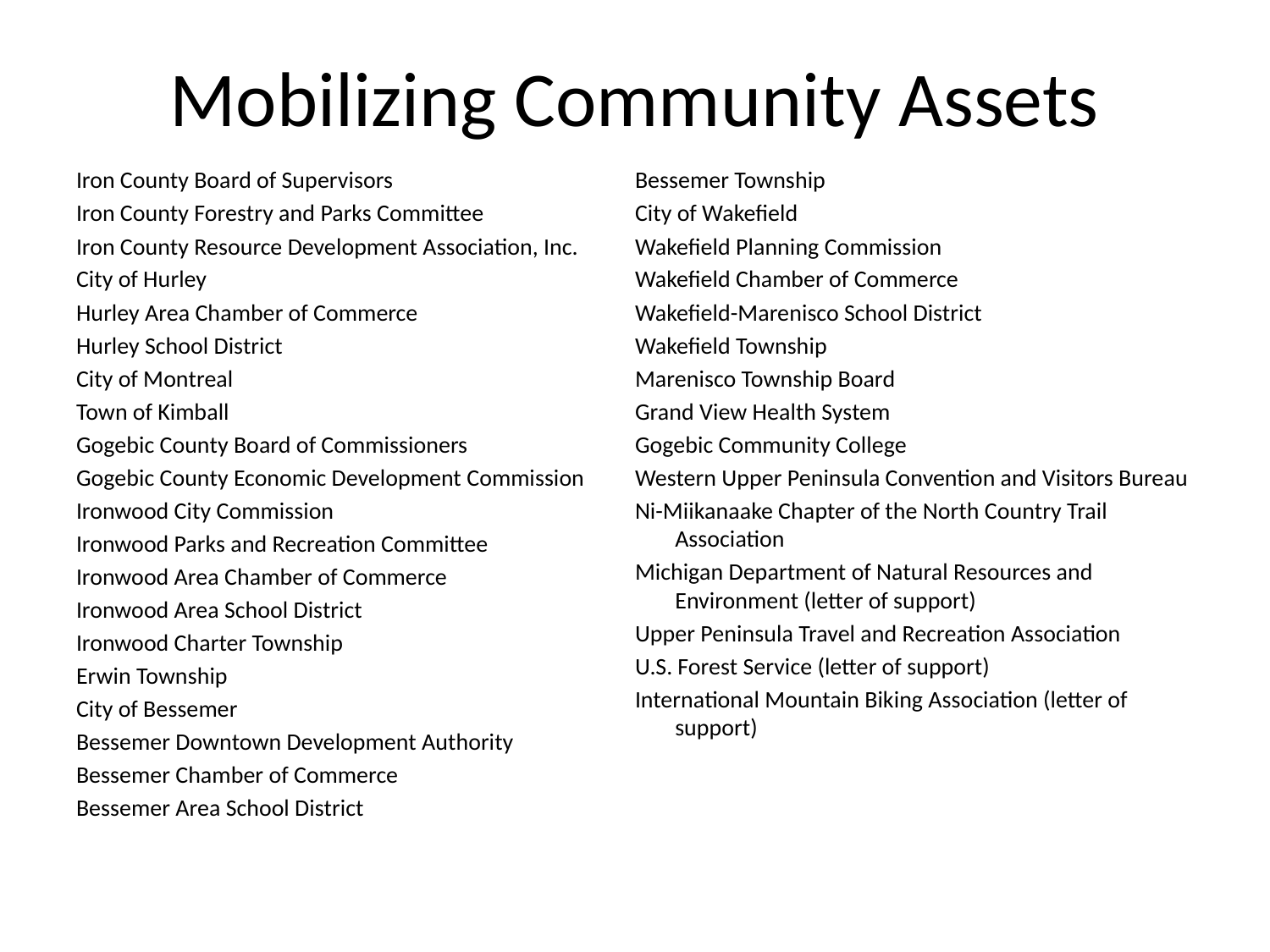

# Mobilizing Community Assets
Iron County Board of Supervisors
Iron County Forestry and Parks Committee
Iron County Resource Development Association, Inc.
City of Hurley
Hurley Area Chamber of Commerce
Hurley School District
City of Montreal
Town of Kimball
Gogebic County Board of Commissioners
Gogebic County Economic Development Commission
Ironwood City Commission
Ironwood Parks and Recreation Committee
Ironwood Area Chamber of Commerce
Ironwood Area School District
Ironwood Charter Township
Erwin Township
City of Bessemer
Bessemer Downtown Development Authority
Bessemer Chamber of Commerce
Bessemer Area School District
Bessemer Township
City of Wakefield
Wakefield Planning Commission
Wakefield Chamber of Commerce
Wakefield-Marenisco School District
Wakefield Township
Marenisco Township Board
Grand View Health System
Gogebic Community College
Western Upper Peninsula Convention and Visitors Bureau
Ni-Miikanaake Chapter of the North Country Trail Association
Michigan Department of Natural Resources and Environment (letter of support)
Upper Peninsula Travel and Recreation Association
U.S. Forest Service (letter of support)
International Mountain Biking Association (letter of support)